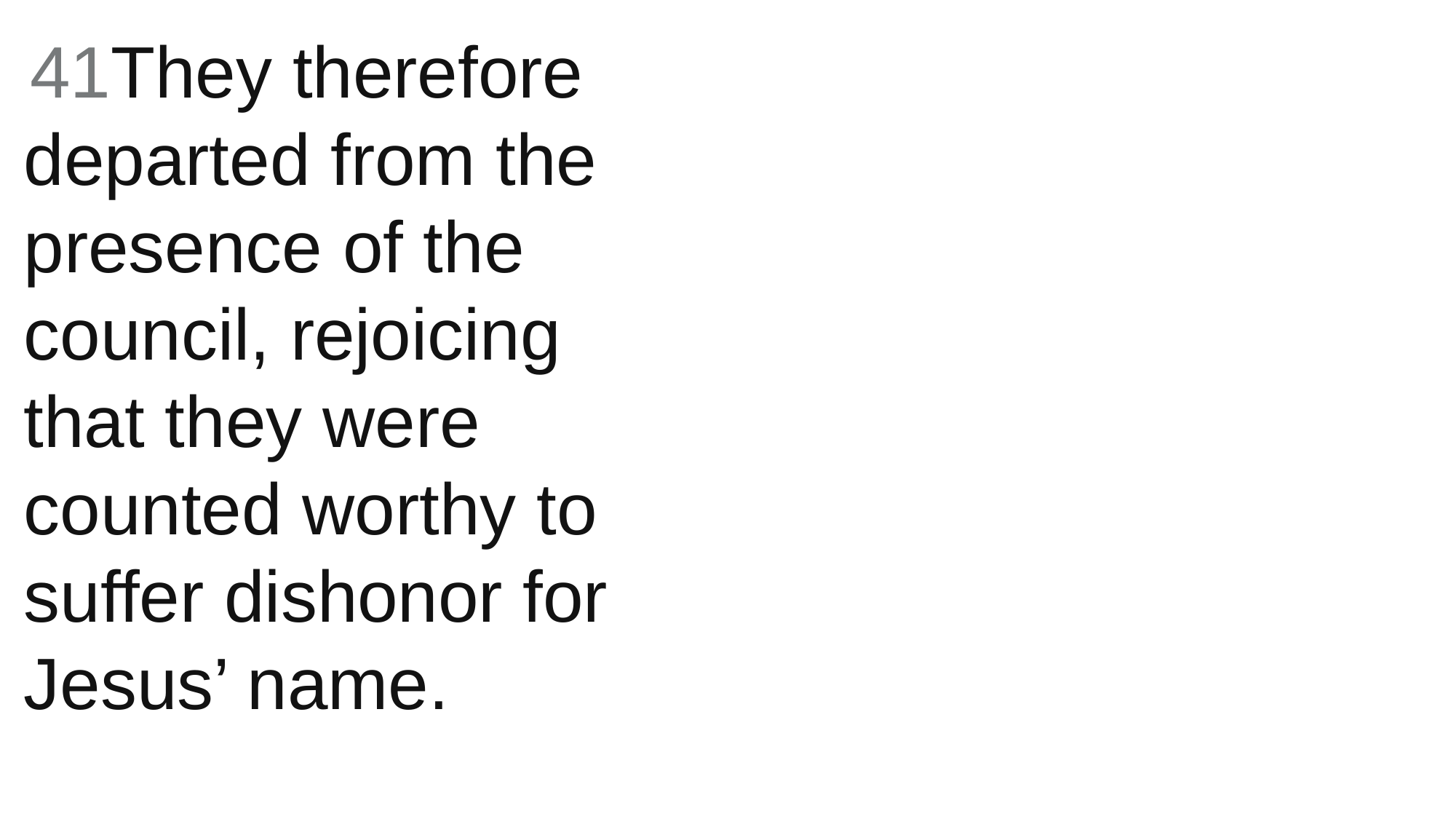

41They therefore departed from the presence of the council, rejoicing that they were counted worthy to suffer dishonor for Jesus’ name.